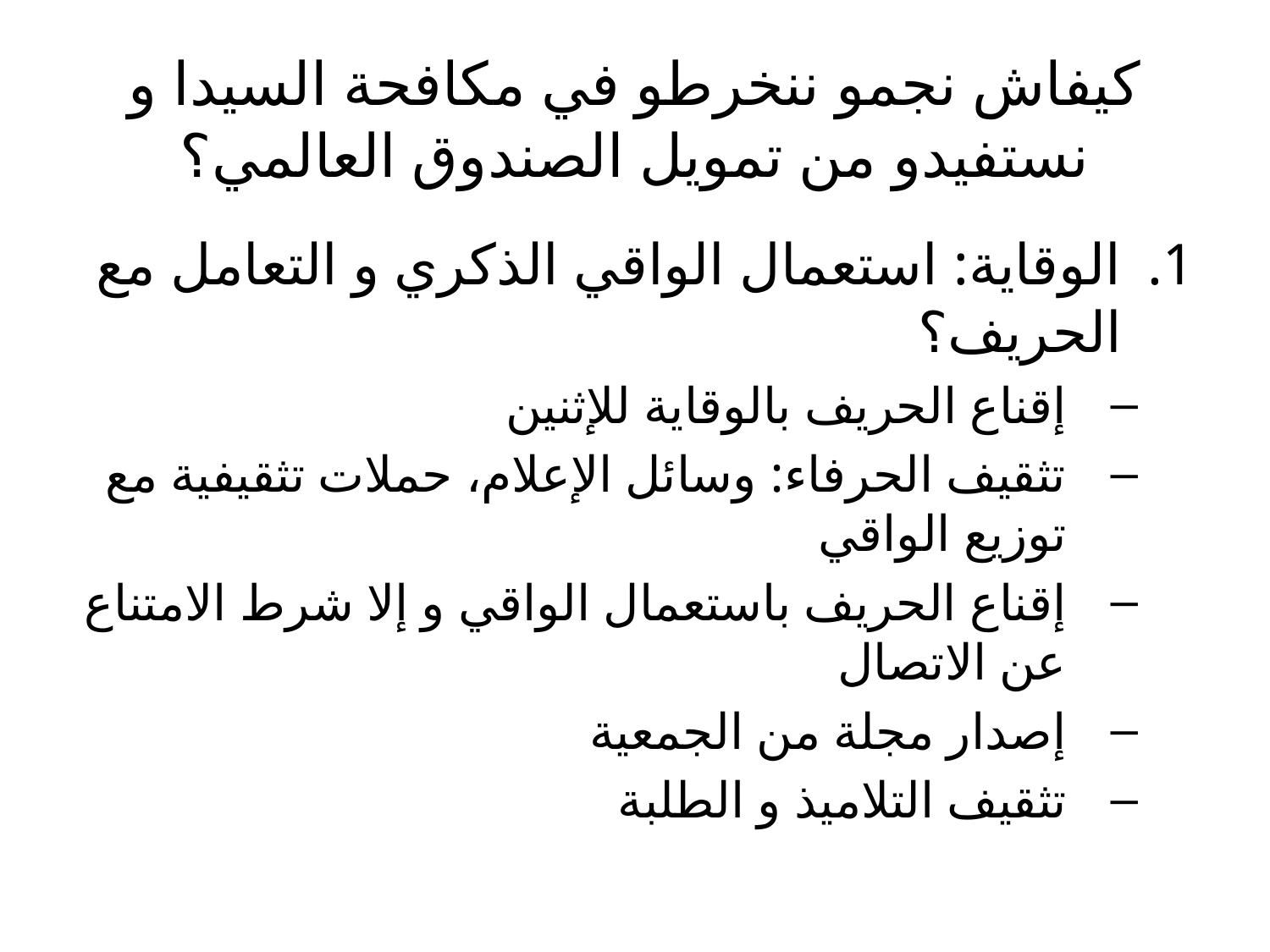

# كيفاش نجمو ننخرطو في مكافحة السيدا و نستفيدو من تمويل الصندوق العالمي؟
الوقاية: استعمال الواقي الذكري و التعامل مع الحريف؟
إقناع الحريف بالوقاية للإثنين
تثقيف الحرفاء: وسائل الإعلام، حملات تثقيفية مع توزيع الواقي
إقناع الحريف باستعمال الواقي و إلا شرط الامتناع عن الاتصال
إصدار مجلة من الجمعية
تثقيف التلاميذ و الطلبة